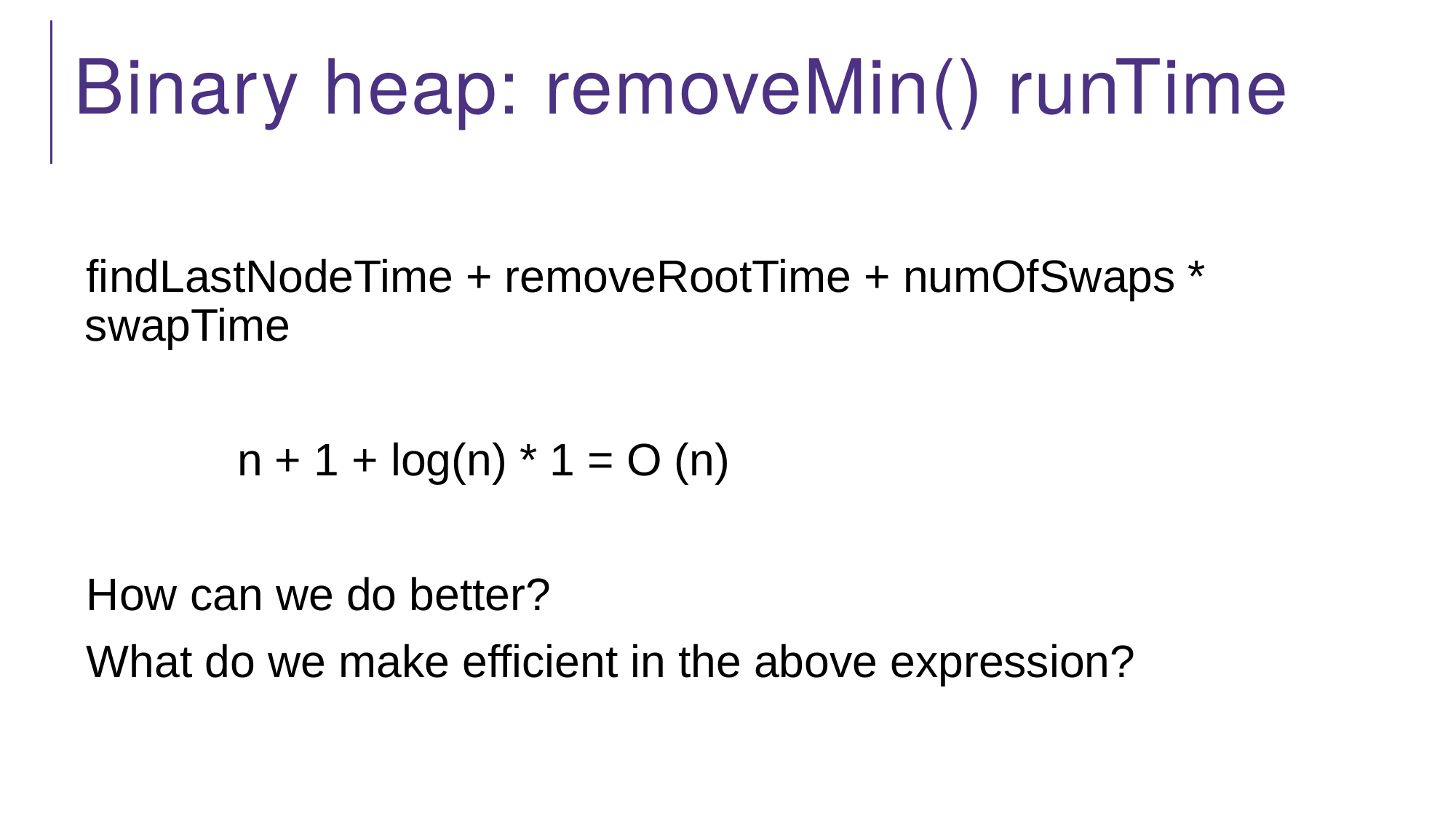

# Binary heap: removeMin() runTime

findLastNodeTime + removeRootTime + numOfSwaps * swapTime

            n + 1 + log(n) * 1 = O (n)

How can we do better?
What do we make efficient in the above expression?
38